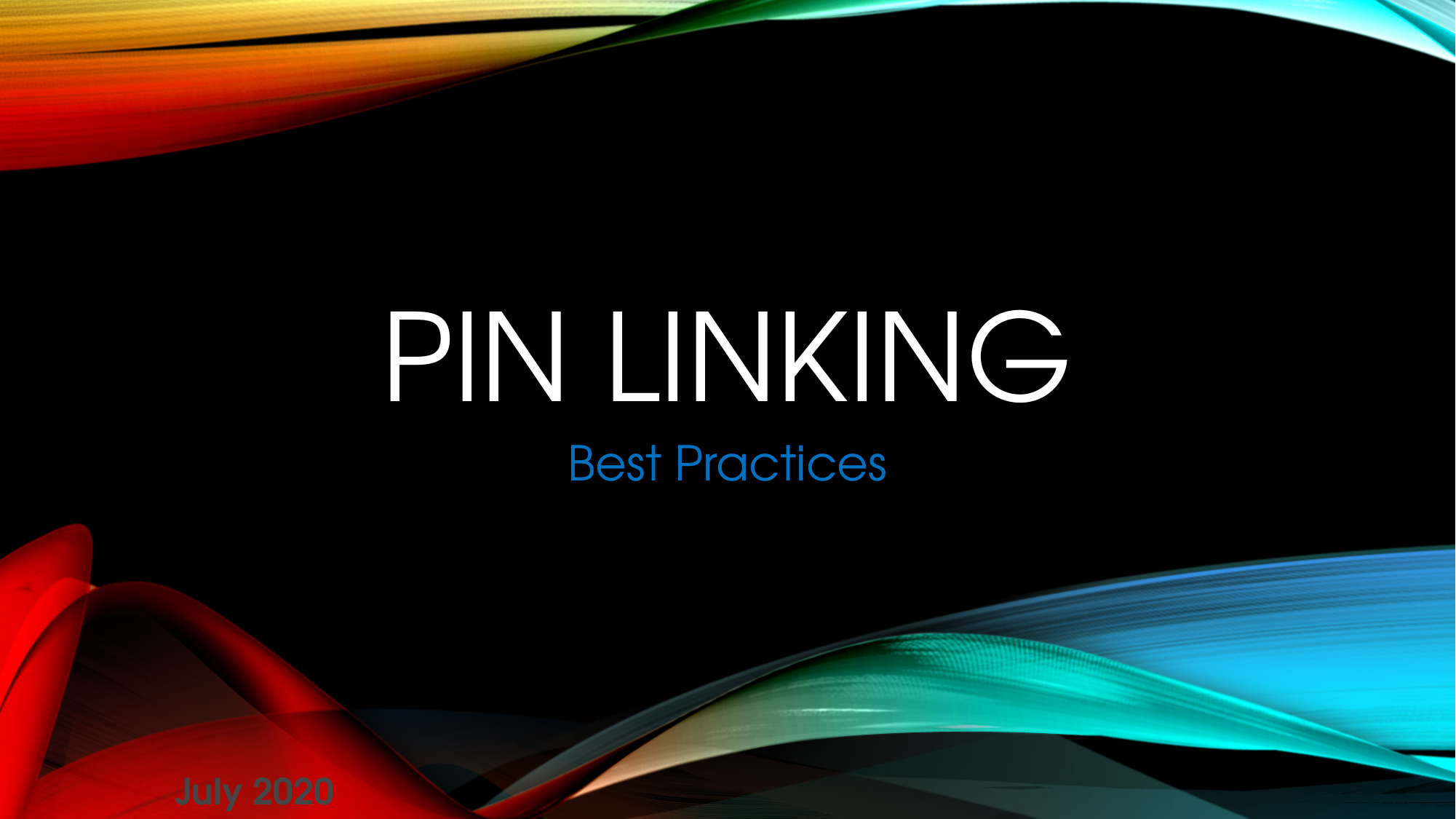

# PIN LINKING
Best Practices

July 2020